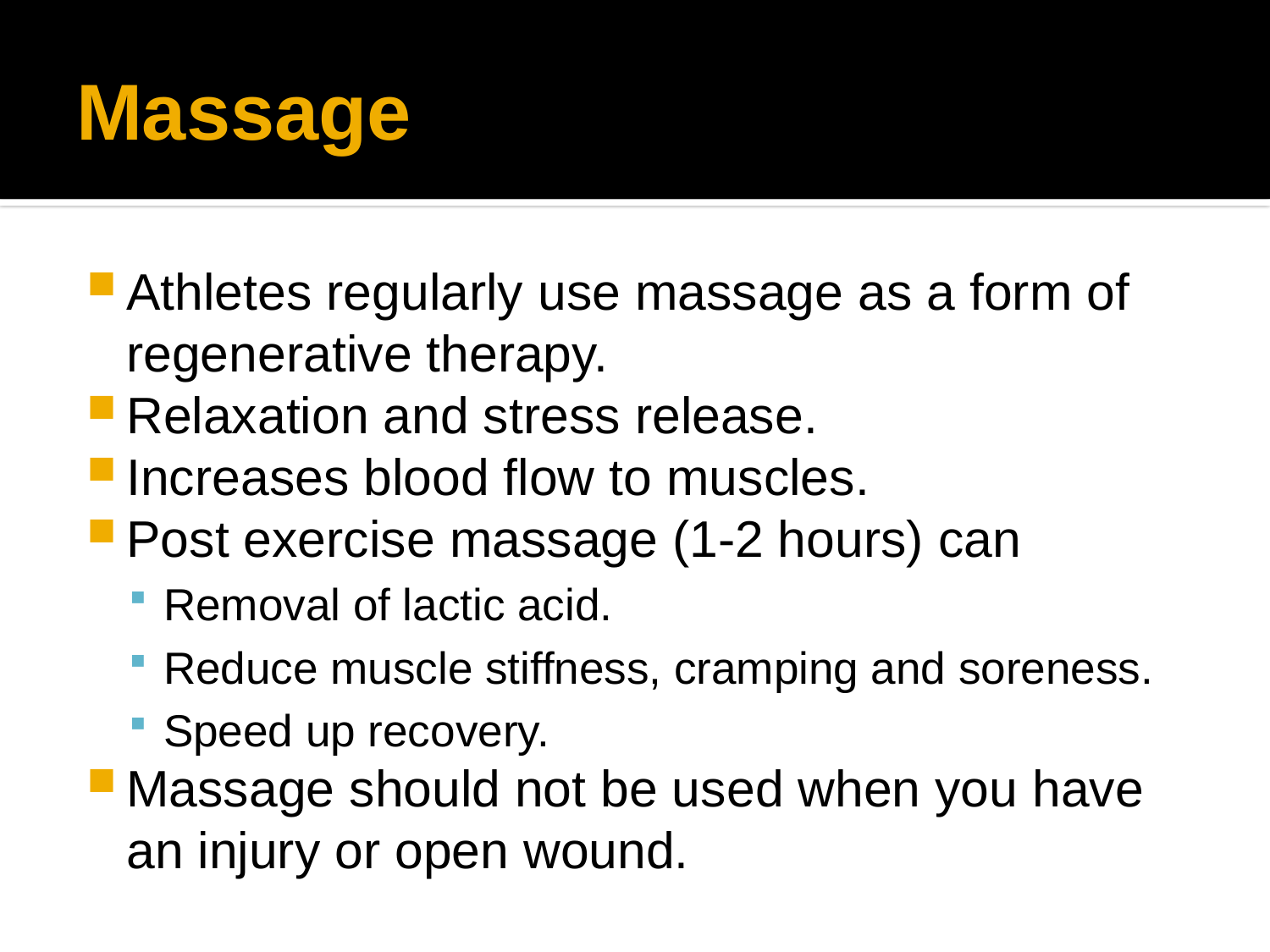

# Massage
Athletes regularly use massage as a form of regenerative therapy.
Relaxation and stress release.
Increases blood flow to muscles.
Post exercise massage (1-2 hours) can
Removal of lactic acid.
Reduce muscle stiffness, cramping and soreness.
Speed up recovery.
Massage should not be used when you have an injury or open wound.